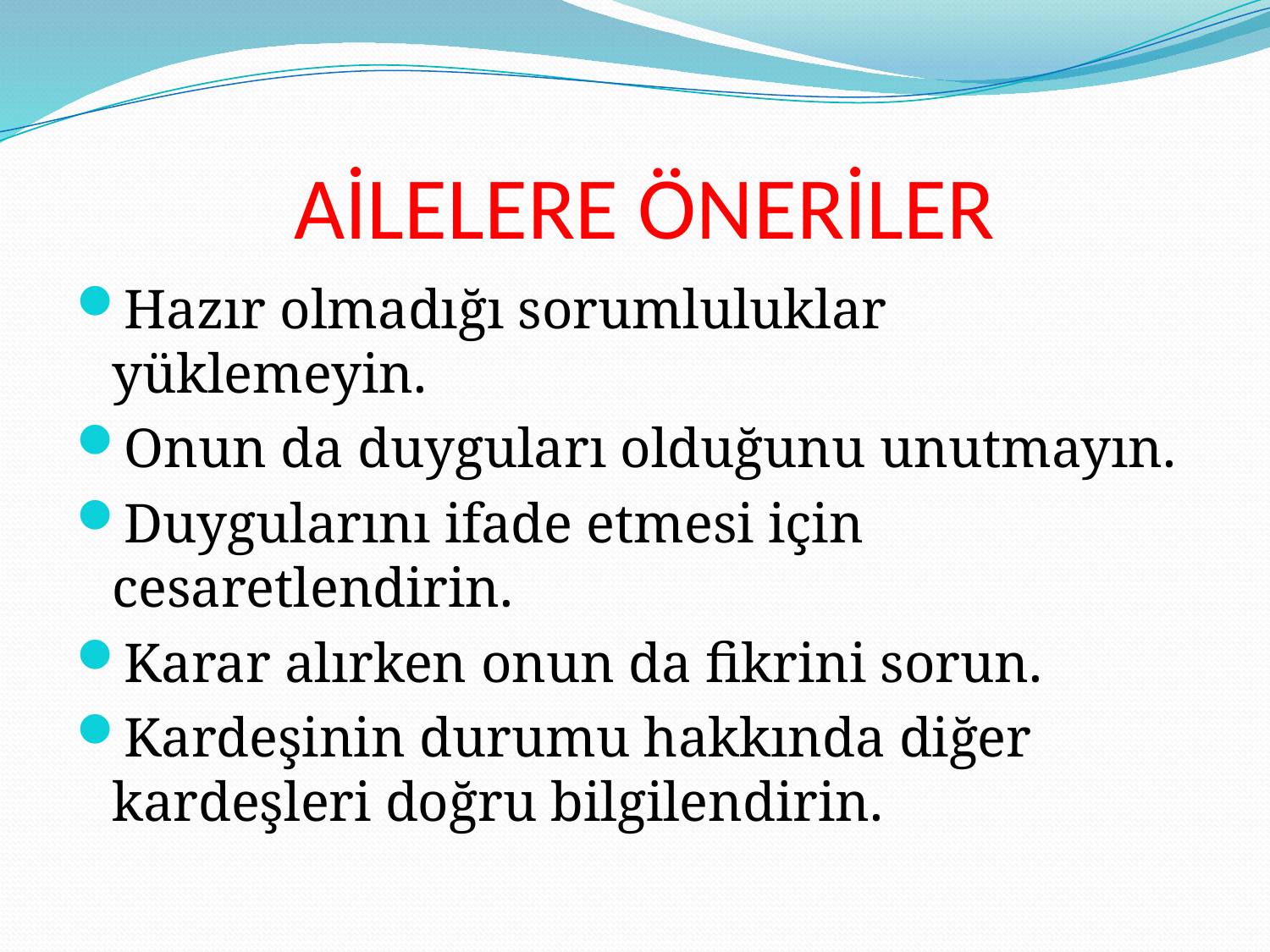

# AİLELERE ÖNERİLER
Hazır olmadığı sorumluluklar yüklemeyin.
Onun da duyguları olduğunu unutmayın.
Duygularını ifade etmesi için cesaretlendirin.
Karar alırken onun da fikrini sorun.
Kardeşinin durumu hakkında diğer kardeşleri doğru bilgilendirin.